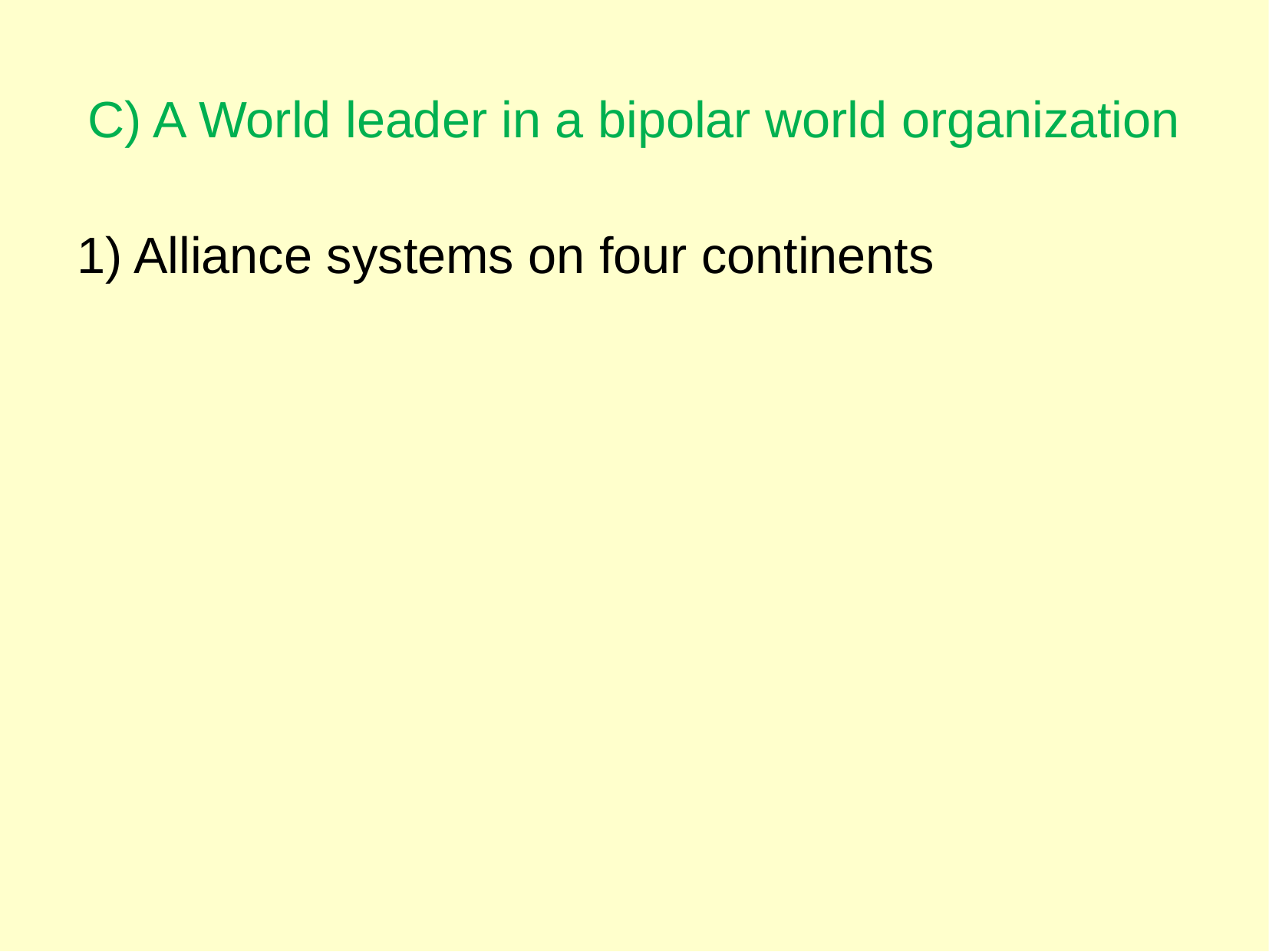

# C) A World leader in a bipolar world organization
1) Alliance systems on four continents